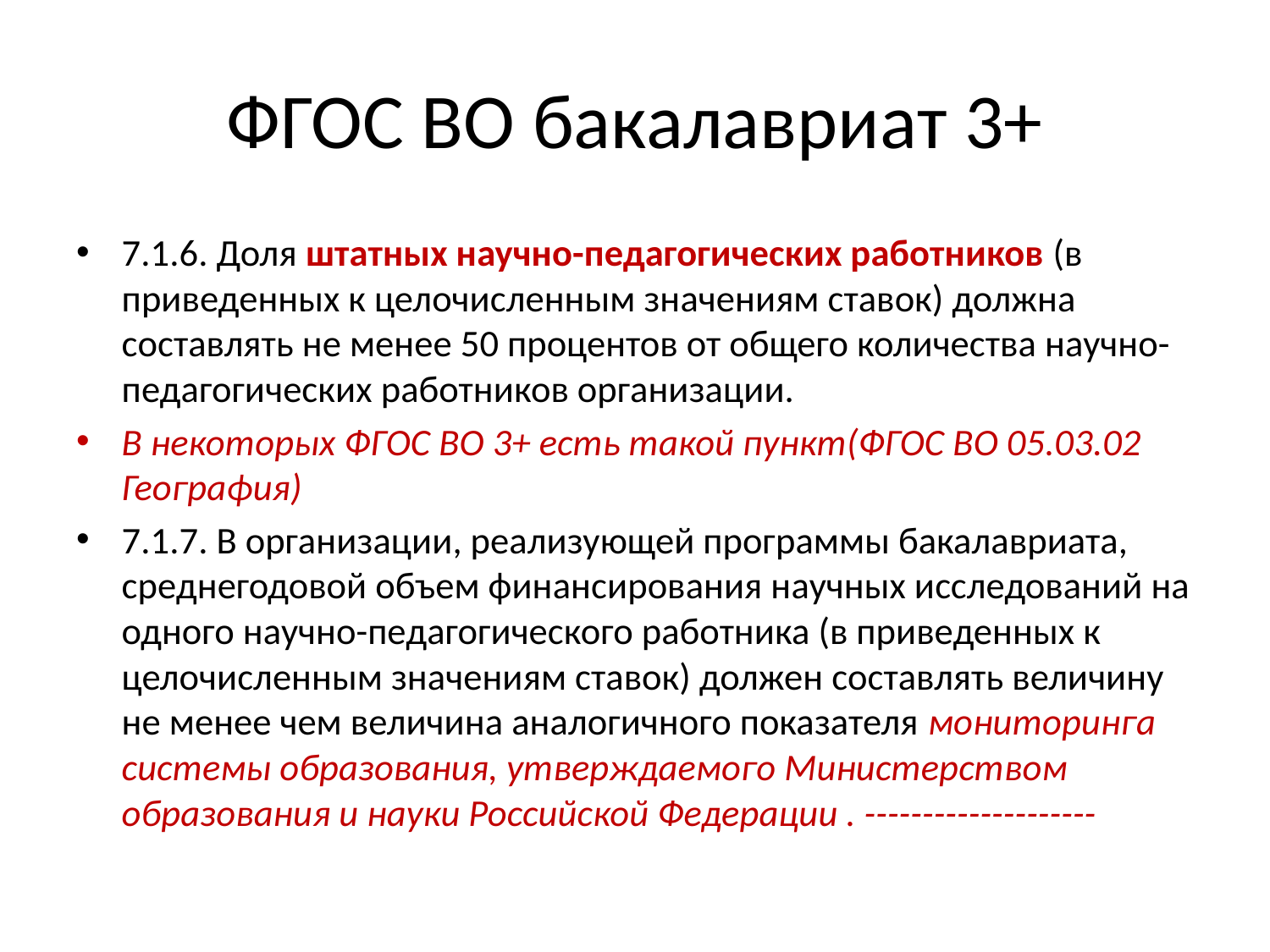

# ФГОС ВО бакалавриат 3+
7.1.6. Доля штатных научно-педагогических работников (в приведенных к целочисленным значениям ставок) должна составлять не менее 50 процентов от общего количества научно-педагогических работников организации.
В некоторых ФГОС ВО 3+ есть такой пункт(ФГОС ВО 05.03.02 География)
7.1.7. В организации, реализующей программы бакалавриата, среднегодовой объем финансирования научных исследований на одного научно-педагогического работника (в приведенных к целочисленным значениям ставок) должен составлять величину не менее чем величина аналогичного показателя мониторинга системы образования, утверждаемого Министерством образования и науки Российской Федерации . --------------------